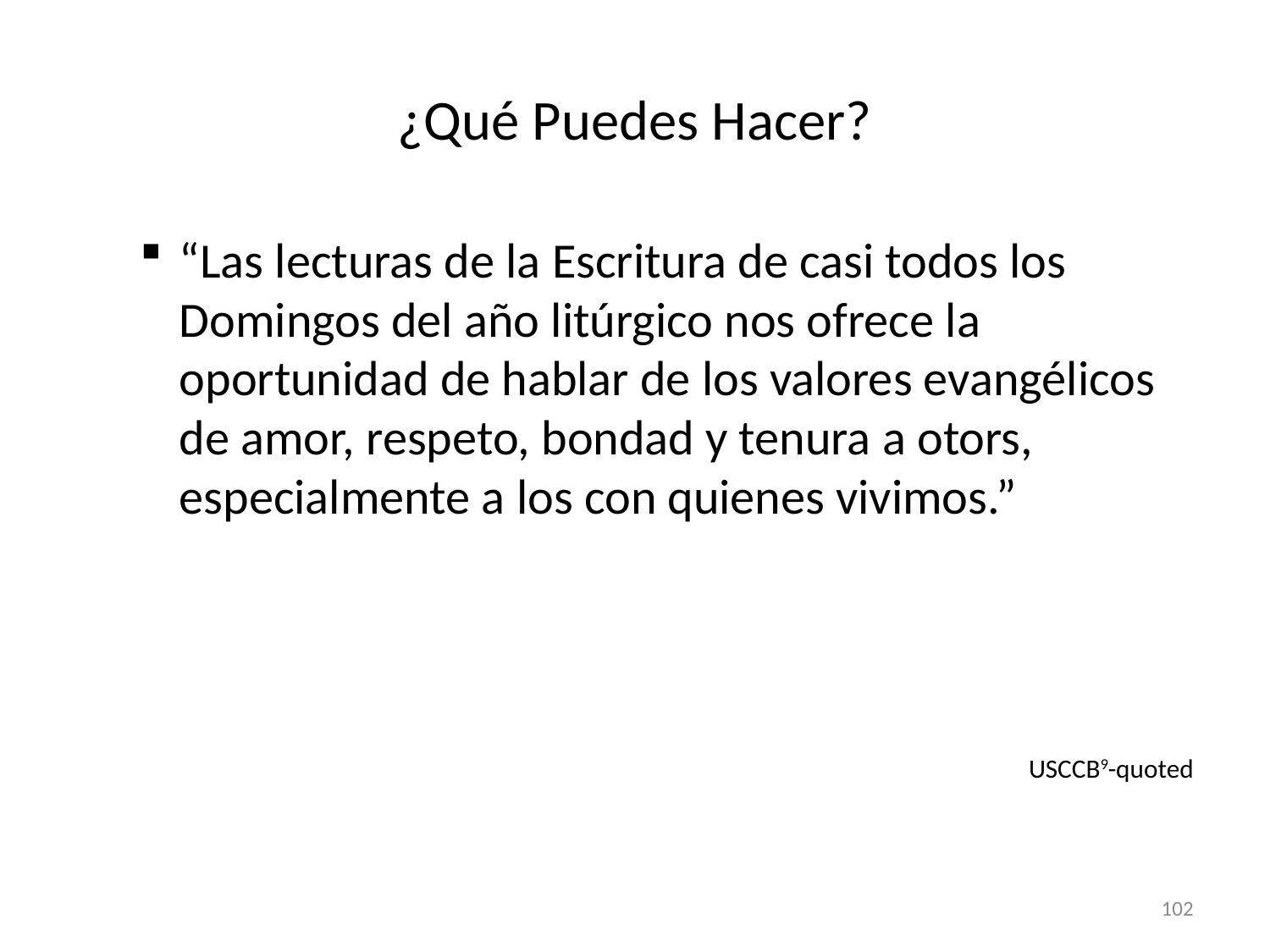

# ¿Qué Puedes Hacer?
“Las lecturas de la Escritura de casi todos los Domingos del año litúrgico nos ofrece la oportunidad de hablar de los valores evangélicos de amor, respeto, bondad y tenura a otors, especialmente a los con quienes vivimos.”

USCCB9-quoted

102